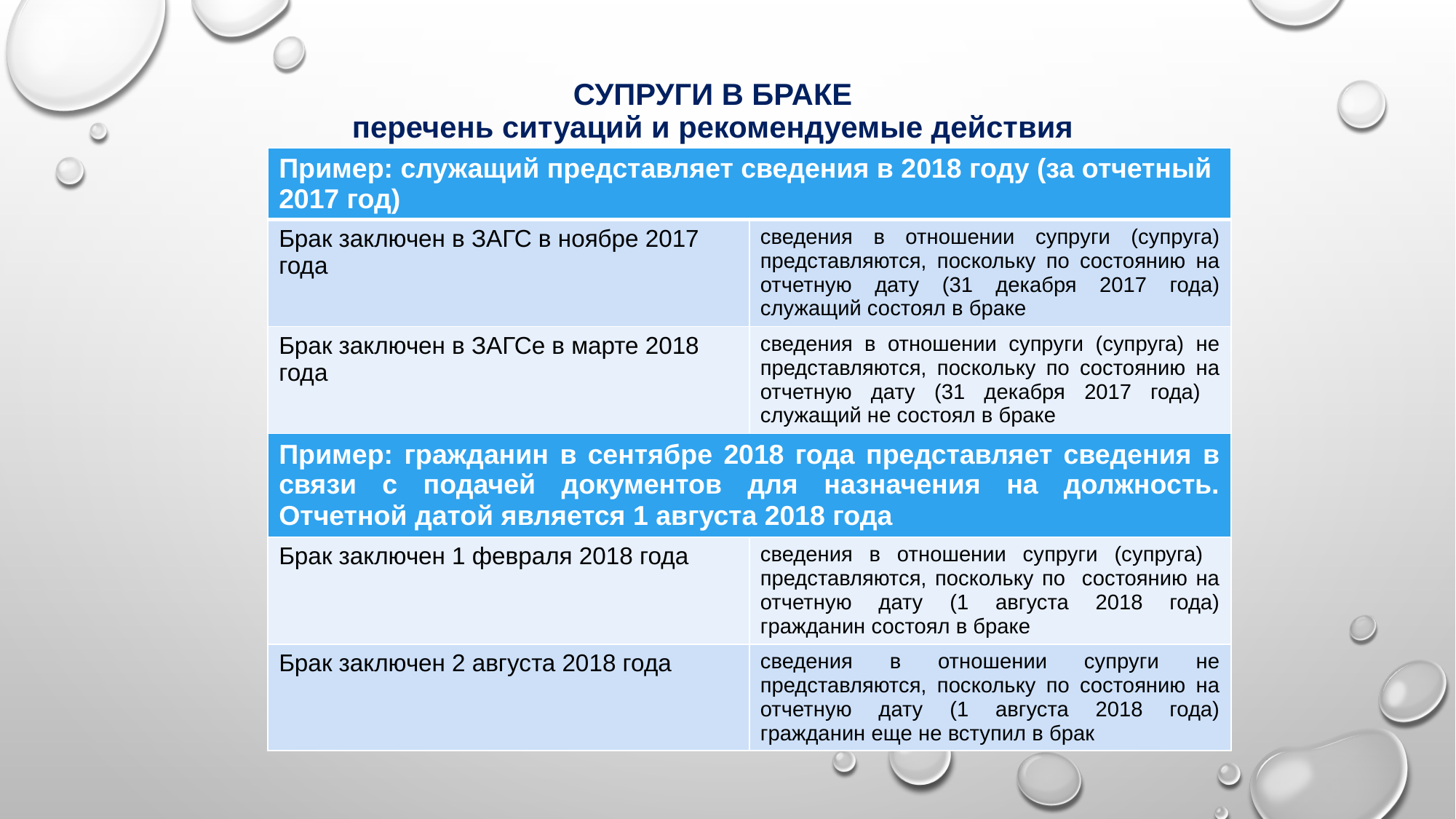

# СУПРУГИ в БРАКЕ перечень ситуаций и рекомендуемые действия
| Пример: служащий представляет сведения в 2018 году (за отчетный 2017 год) |  |
| --- | --- |
| Брак заключен в ЗАГС в ноябре 2017 года | сведения в отношении супруги (супруга) представляются, поскольку по состоянию на отчетную дату (31 декабря 2017 года) служащий состоял в браке |
| Брак заключен в ЗАГСе в марте 2018 года | сведения в отношении супруги (супруга) не представляются, поскольку по состоянию на отчетную дату (31 декабря 2017 года) служащий не состоял в браке |
| Пример: гражданин в сентябре 2018 года представляет сведения в связи с подачей документов для назначения на должность. Отчетной датой является 1 августа 2018 года |  |
| Брак заключен 1 февраля 2018 года | сведения в отношении супруги (супруга) представляются, поскольку по состоянию на отчетную дату (1 августа 2018 года) гражданин состоял в браке |
| Брак заключен 2 августа 2018 года | сведения в отношении супруги не представляются, поскольку по состоянию на отчетную дату (1 августа 2018 года) гражданин еще не вступил в брак |